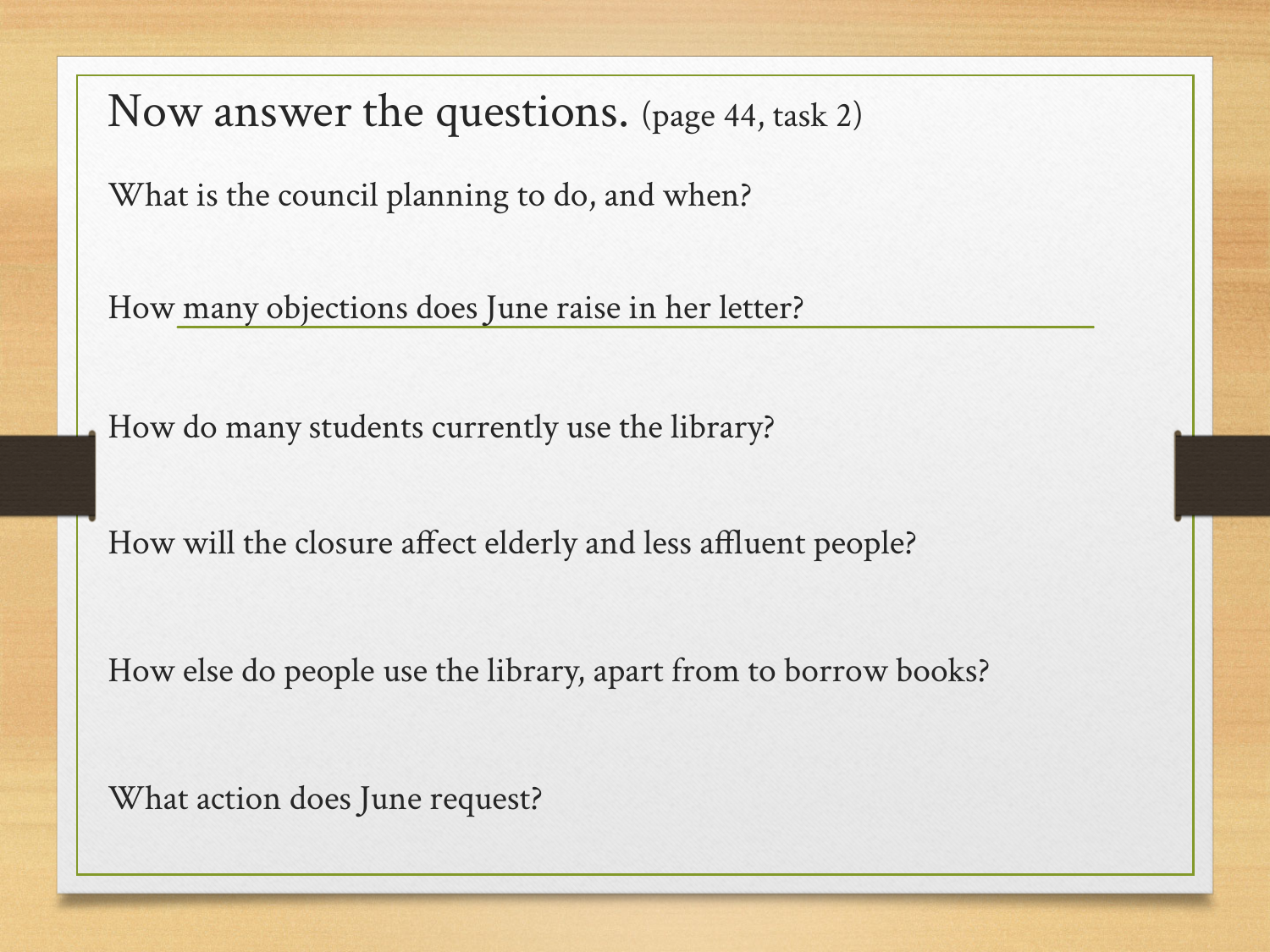

# Now answer the questions. (page 44, task 2)
What is the council planning to do, and when?
How many objections does June raise in her letter?
​
How do many students currently use the library?​
How will the closure affect elderly and less affluent people?​
How else do people use the library, apart from to borrow books?
What action does June request?